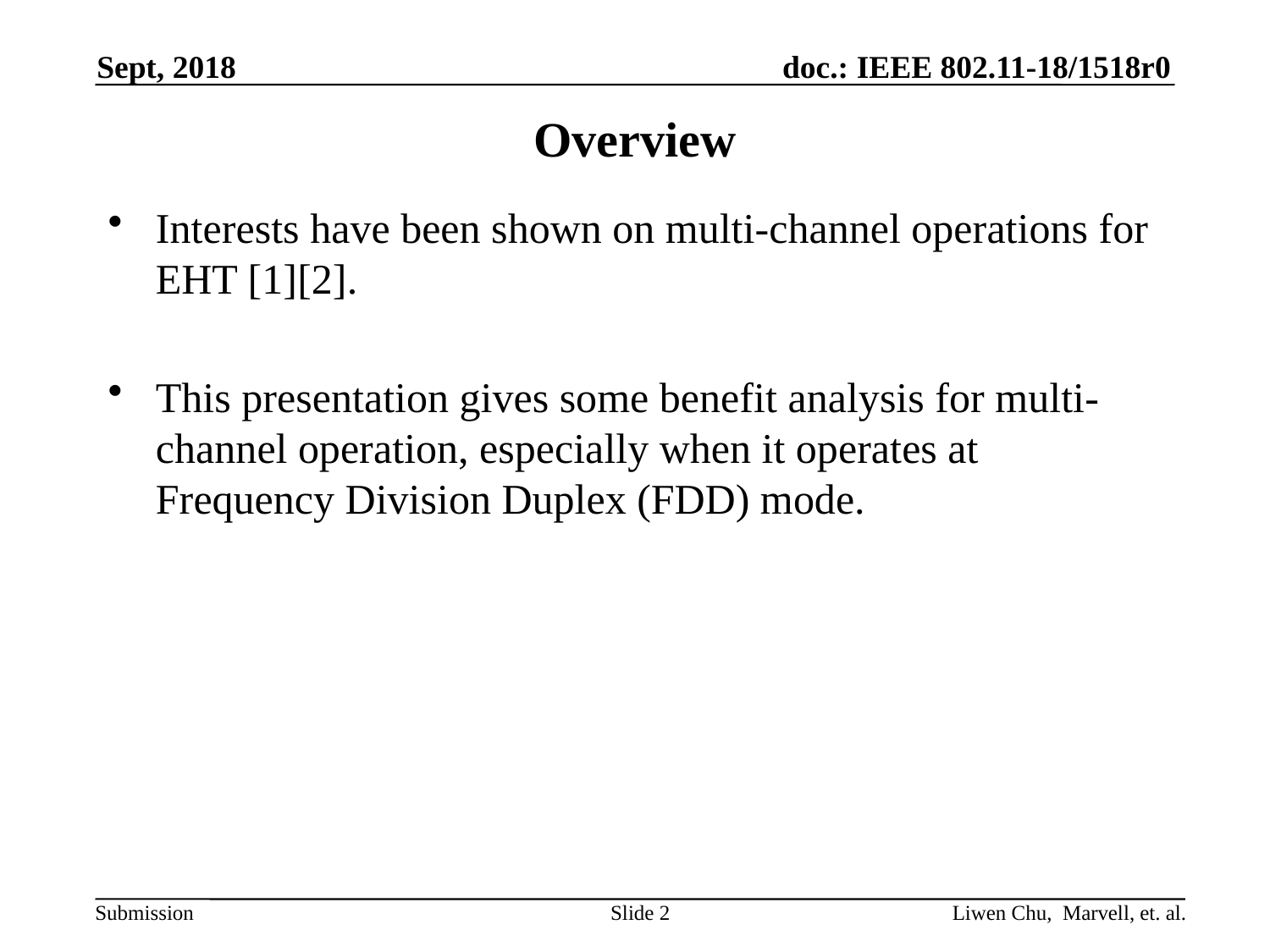

Sept, 2018
# Overview
Interests have been shown on multi-channel operations for EHT [1][2].

This presentation gives some benefit analysis for multi-channel operation, especially when it operates at Frequency Division Duplex (FDD) mode.

Slide 2
Liwen Chu,  Marvell, et. al.